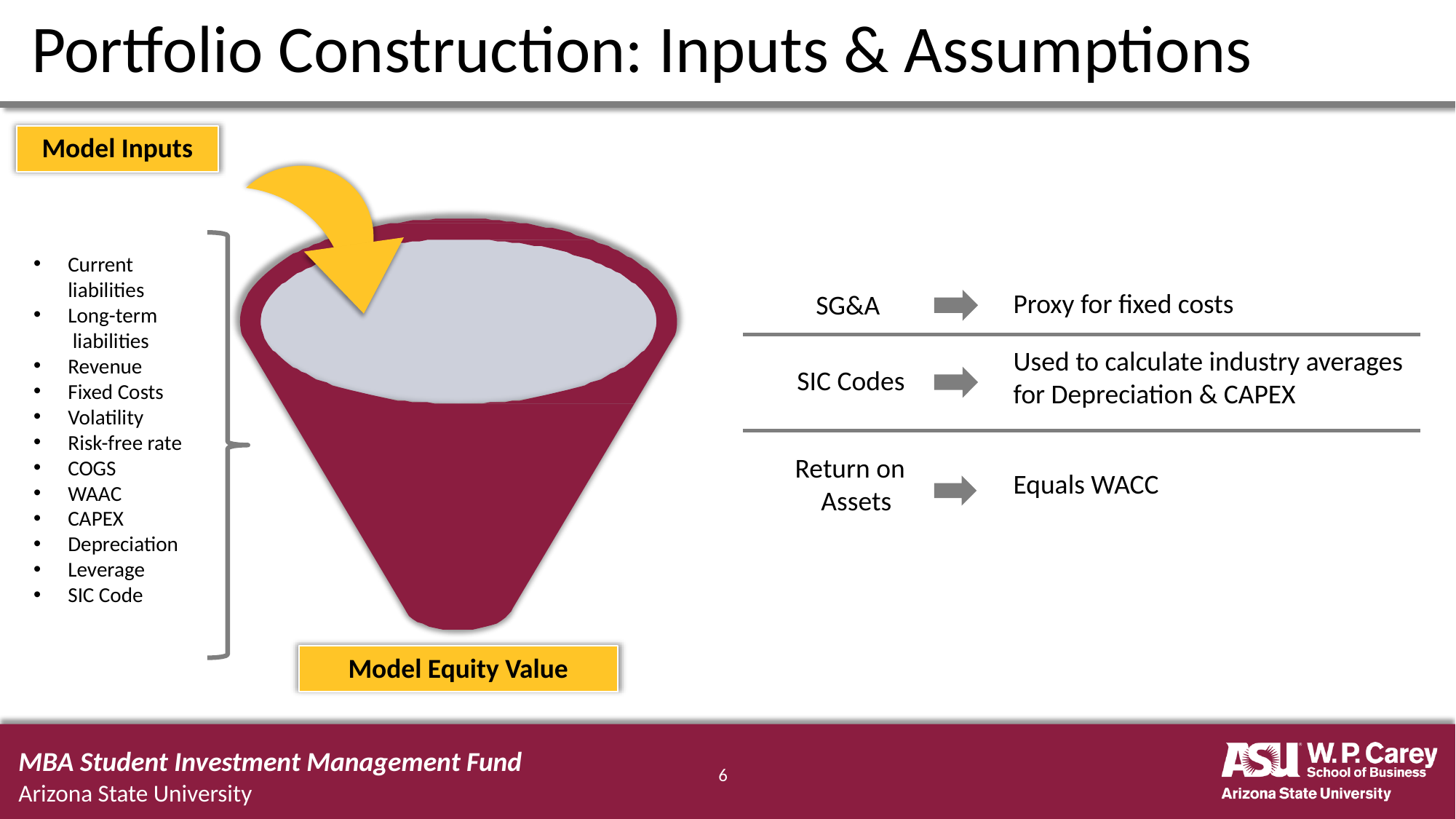

# Portfolio Construction: Inputs & Assumptions

Model Inputs

Current
liabilities
Long-term  liabilities
Revenue
Fixed Costs
Volatility
Risk-free rate
COGS
WAAC
CAPEX
Depreciation
Leverage
SIC Code
Proxy for fixed costs
SG&A

Used to calculate industry averages  for Depreciation & CAPEX
SIC Codes

Return on  Assets
Equals WACC

Model Equity Value

MBA Student Investment Management Fund
Arizona State University
6